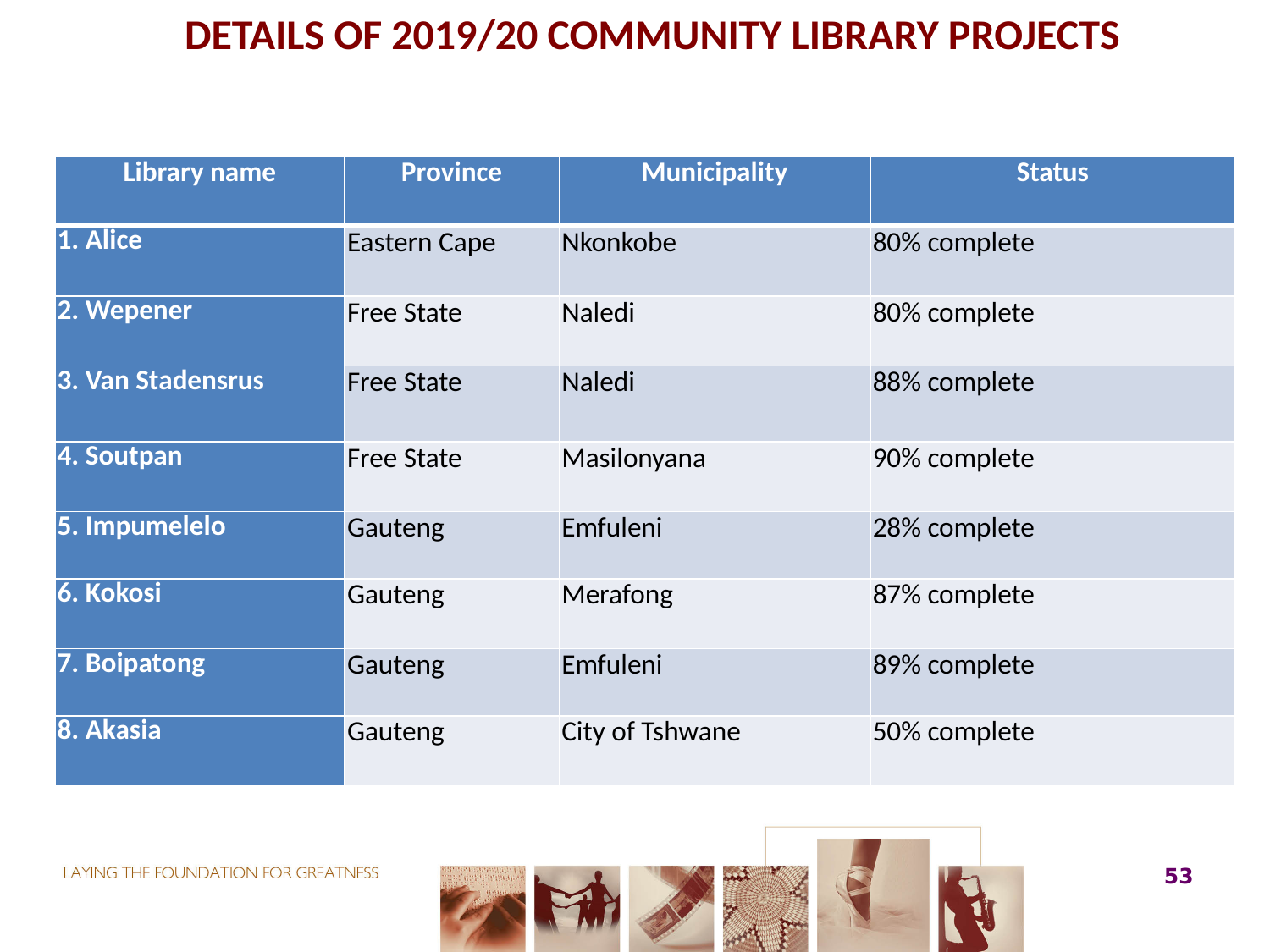

# DETAILS OF 2019/20 COMMUNITY LIBRARY PROJECTS
| Library name | Province | Municipality | Status |
| --- | --- | --- | --- |
| 1. Alice | Eastern Cape | Nkonkobe | 80% complete |
| 2. Wepener | Free State | Naledi | 80% complete |
| 3. Van Stadensrus | Free State | Naledi | 88% complete |
| 4. Soutpan | Free State | Masilonyana | 90% complete |
| 5. Impumelelo | Gauteng | Emfuleni | 28% complete |
| 6. Kokosi | Gauteng | Merafong | 87% complete |
| 7. Boipatong | Gauteng | Emfuleni | 89% complete |
| 8. Akasia | Gauteng | City of Tshwane | 50% complete |
53